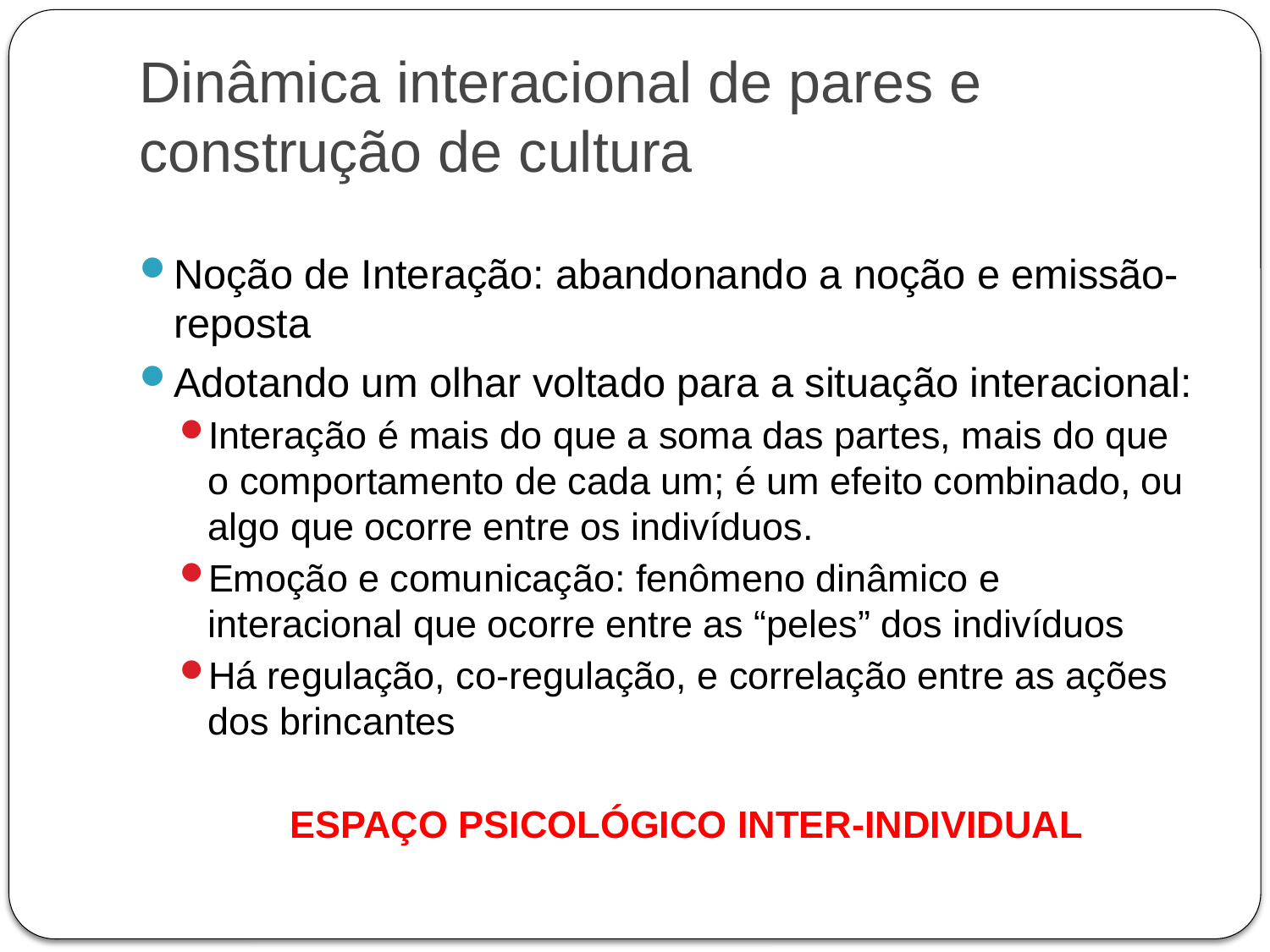

# Dinâmica interacional de pares e construção de cultura
Noção de Interação: abandonando a noção e emissão-reposta
Adotando um olhar voltado para a situação interacional:
Interação é mais do que a soma das partes, mais do que o comportamento de cada um; é um efeito combinado, ou algo que ocorre entre os indivíduos.
Emoção e comunicação: fenômeno dinâmico e interacional que ocorre entre as “peles” dos indivíduos
Há regulação, co-regulação, e correlação entre as ações dos brincantes

ESPAÇO PSICOLÓGICO INTER-INDIVIDUAL